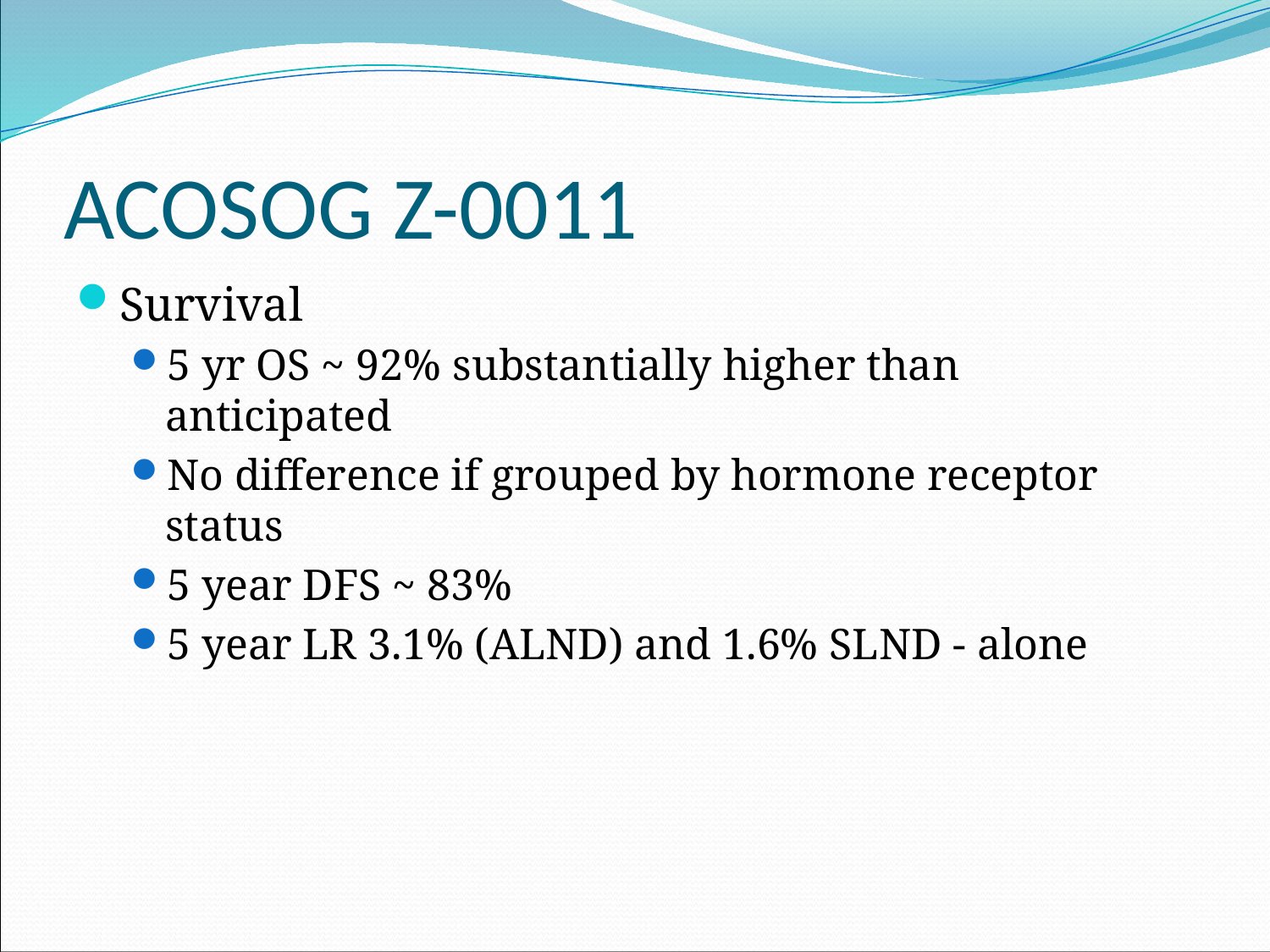

# ACOSOG Z-0011
Survival
5 yr OS ~ 92% substantially higher than anticipated
No difference if grouped by hormone receptor status
5 year DFS ~ 83%
5 year LR 3.1% (ALND) and 1.6% SLND - alone